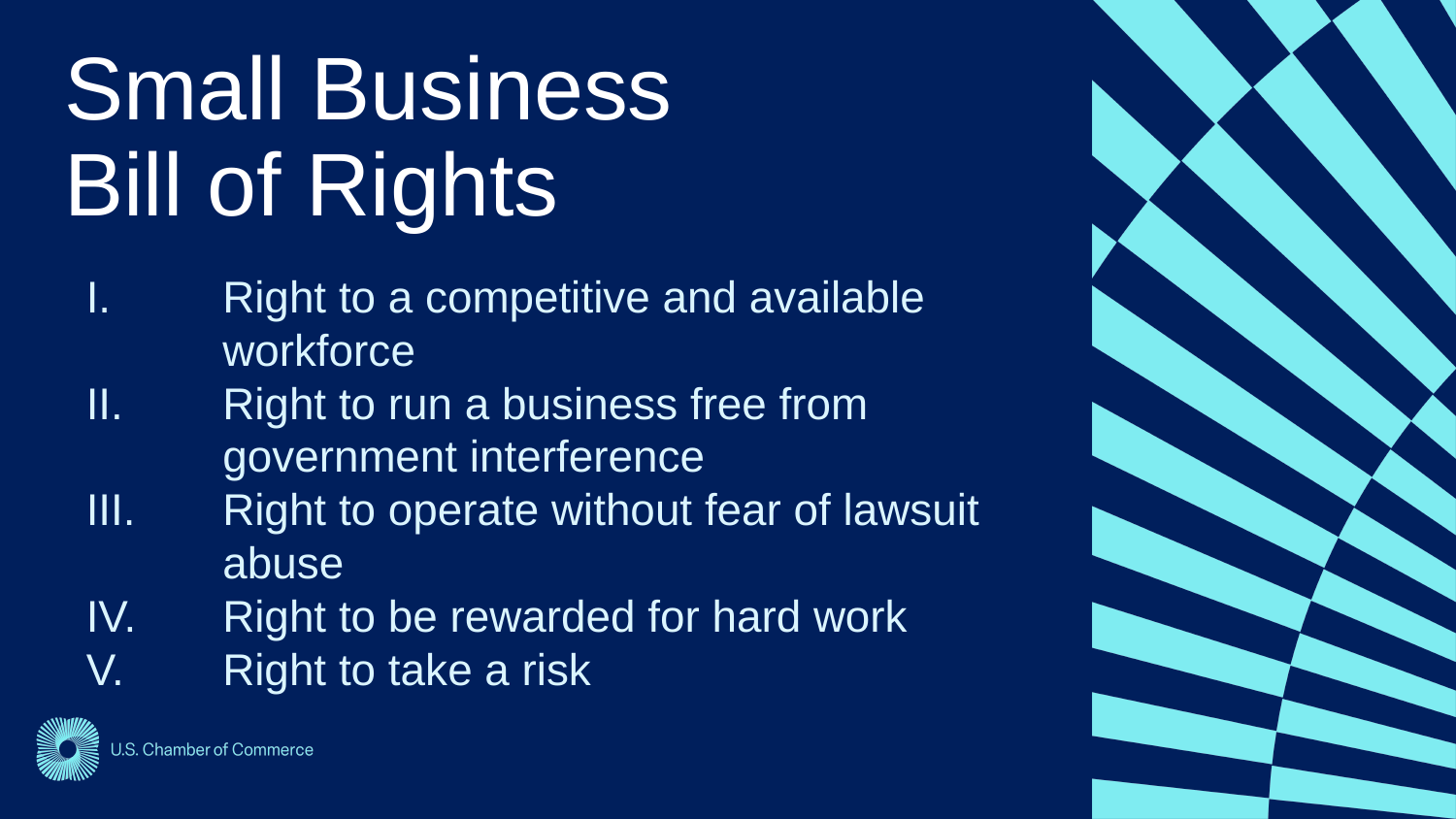

Small Business
Bill of Rights

Right to a competitive and available workforce
Right to run a business free from government interference
Right to operate without fear of lawsuit abuse
Right to be rewarded for hard work
Right to take a risk